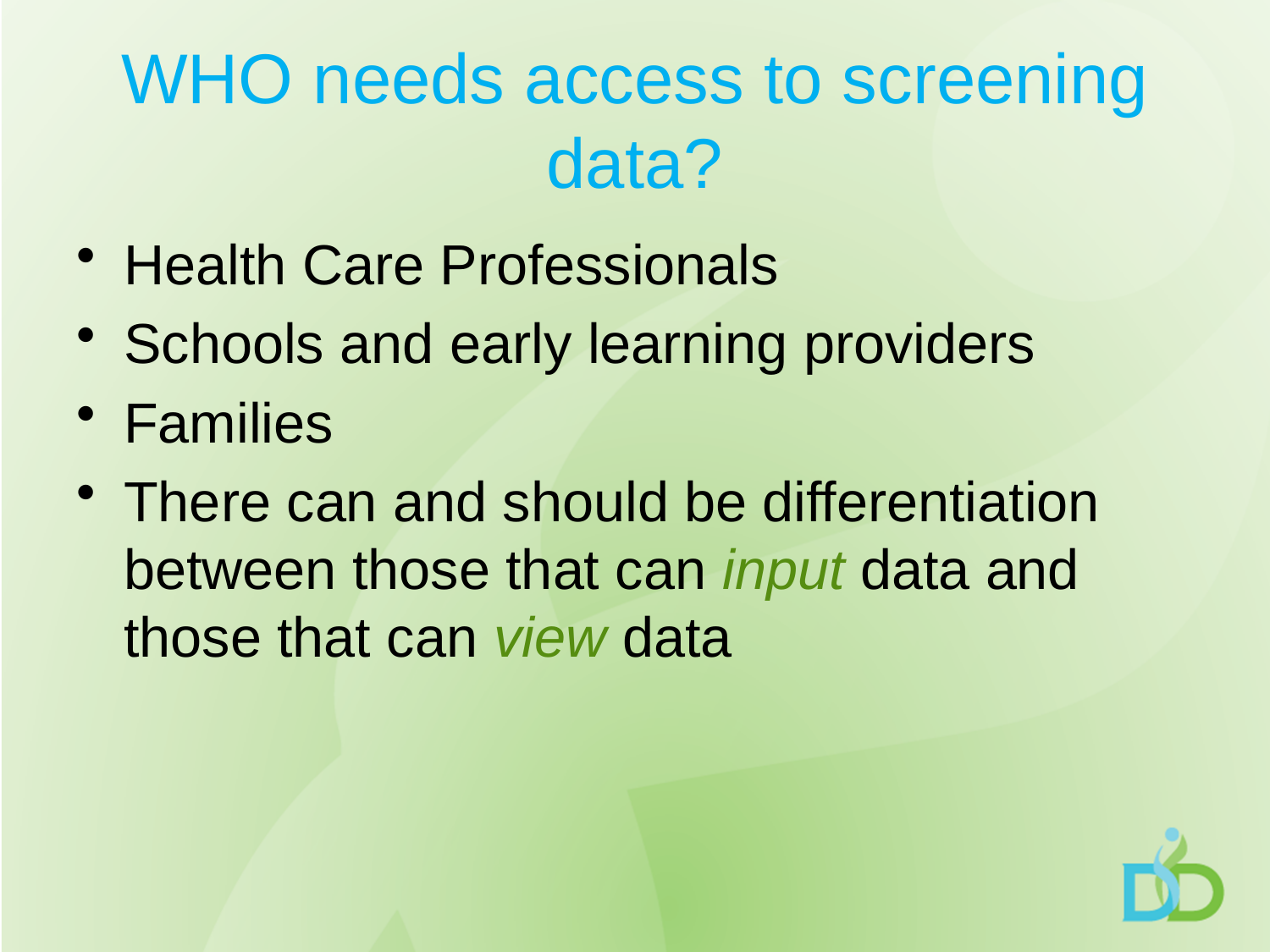

# WHO needs access to screening data?
Health Care Professionals
Schools and early learning providers
Families
There can and should be differentiation between those that can input data and those that can view data